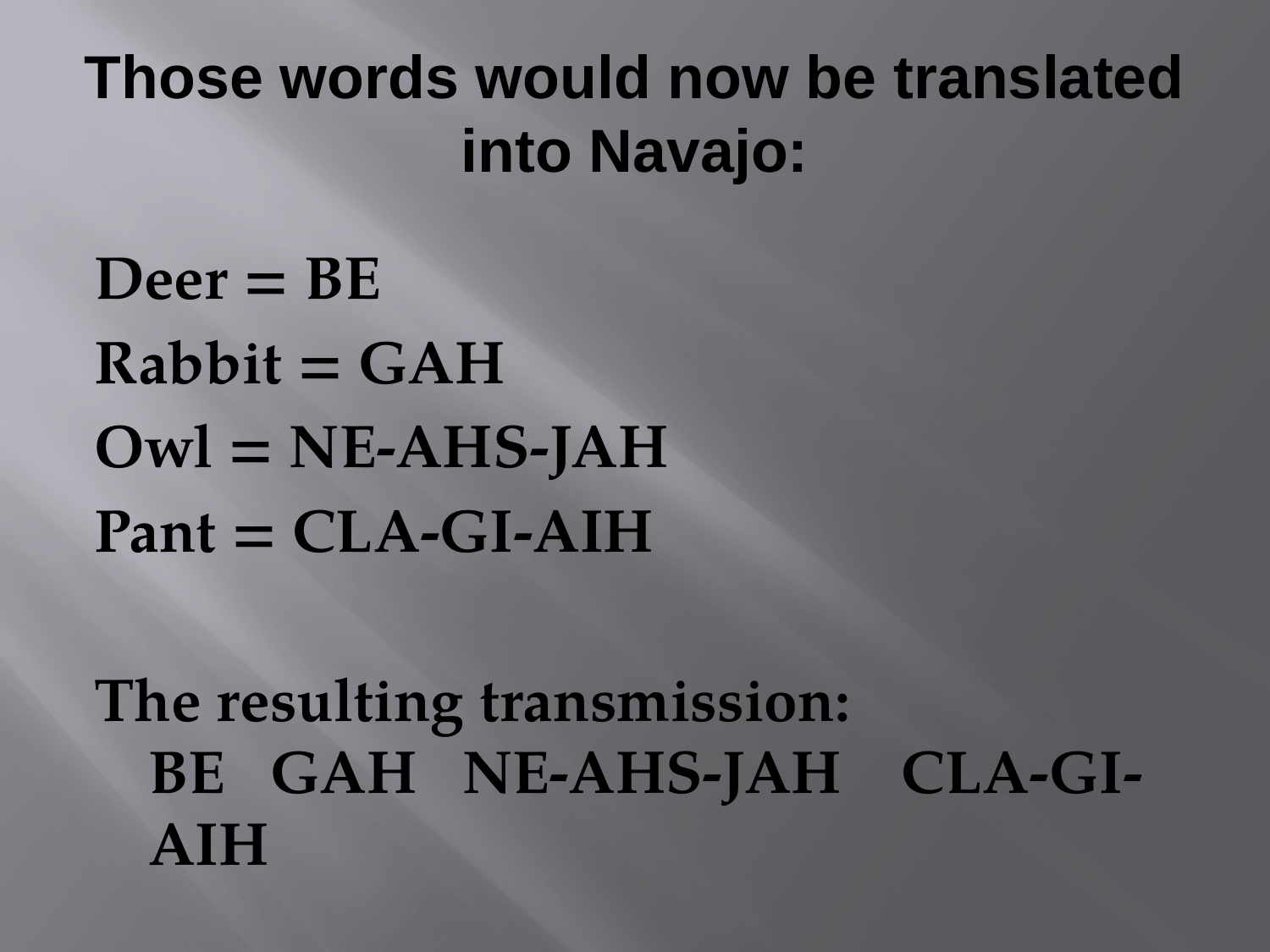

# Those words would now be translated into Navajo:
Deer = BE
Rabbit = GAH
Owl = NE-AHS-JAH
Pant = CLA-GI-AIH

The resulting transmission:
BE   GAH   NE-AHS-JAH    CLA-GI-AIH